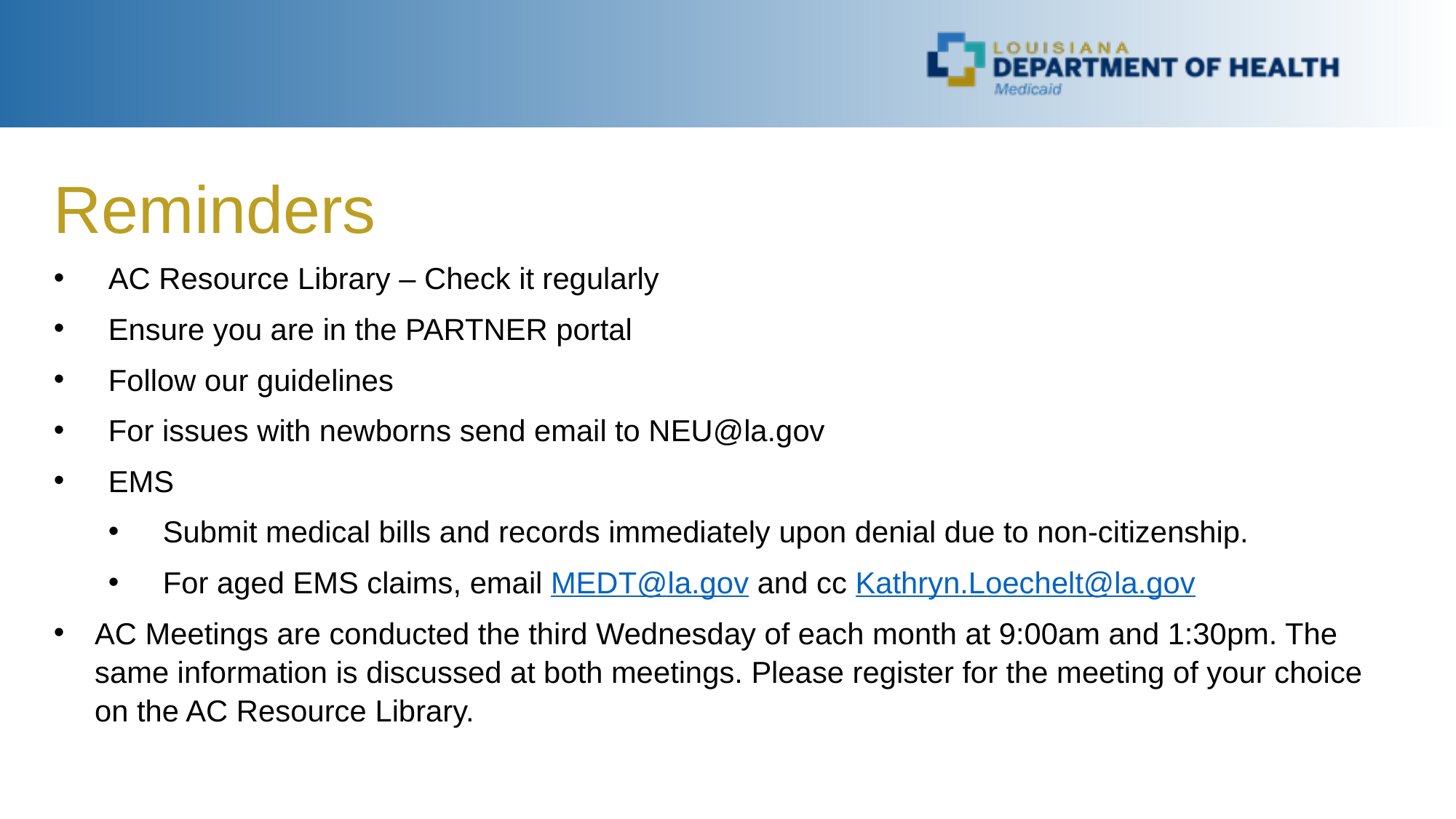

Reminders
AC Resource Library – Check it regularly
Ensure you are in the PARTNER portal
Follow our guidelines
For issues with newborns send email to NEU@la.gov
EMS
Submit medical bills and records immediately upon denial due to non-citizenship.
For aged EMS claims, email MEDT@la.gov and cc Kathryn.Loechelt@la.gov
AC Meetings are conducted the third Wednesday of each month at 9:00am and 1:30pm. The same information is discussed at both meetings. Please register for the meeting of your choice on the AC Resource Library.